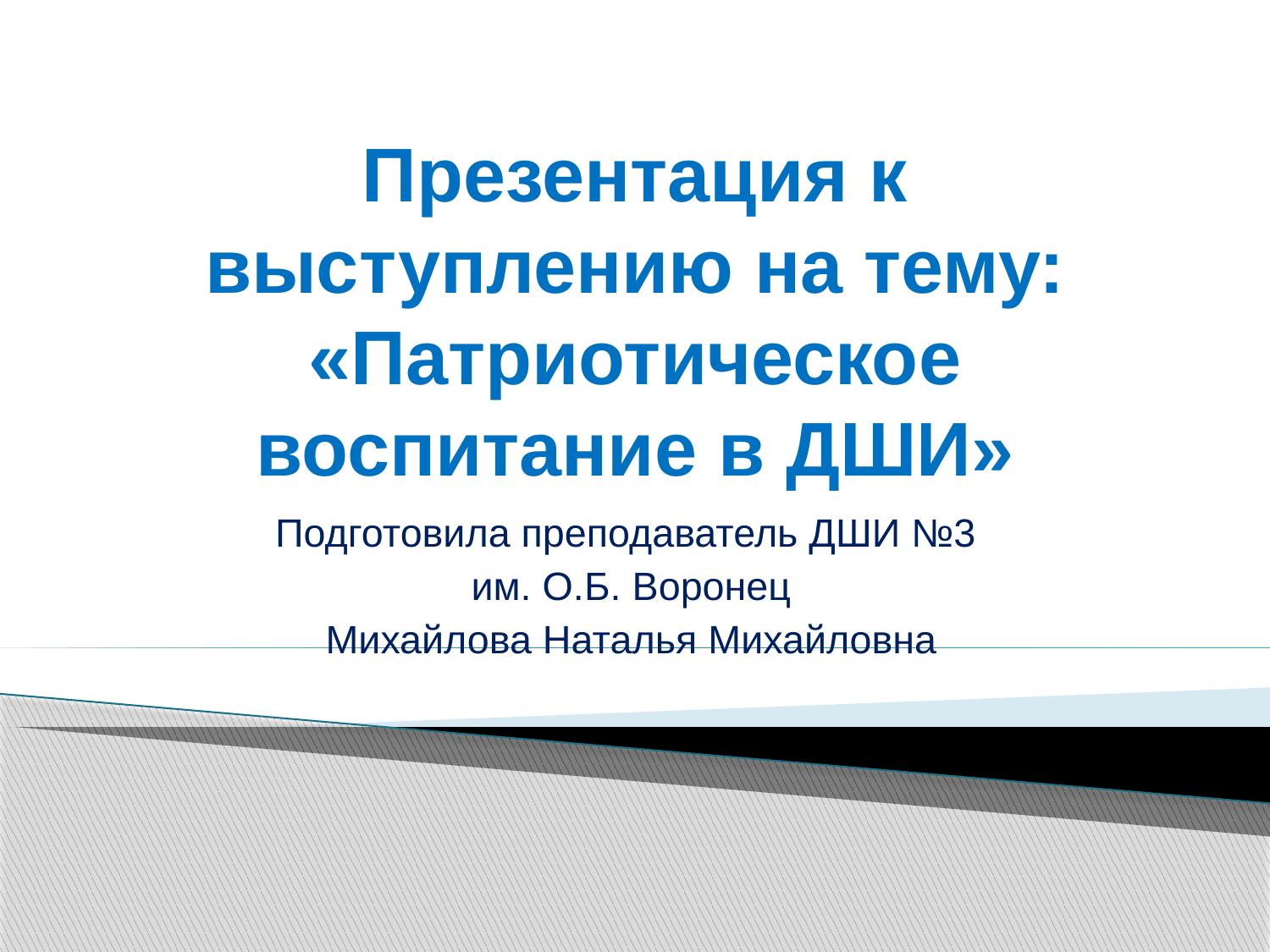

# Презентация к выступлению на тему: «Патриотическое воспитание в ДШИ»
Подготовила преподаватель ДШИ №3
им. О.Б. Воронец
Михайлова Наталья Михайловна